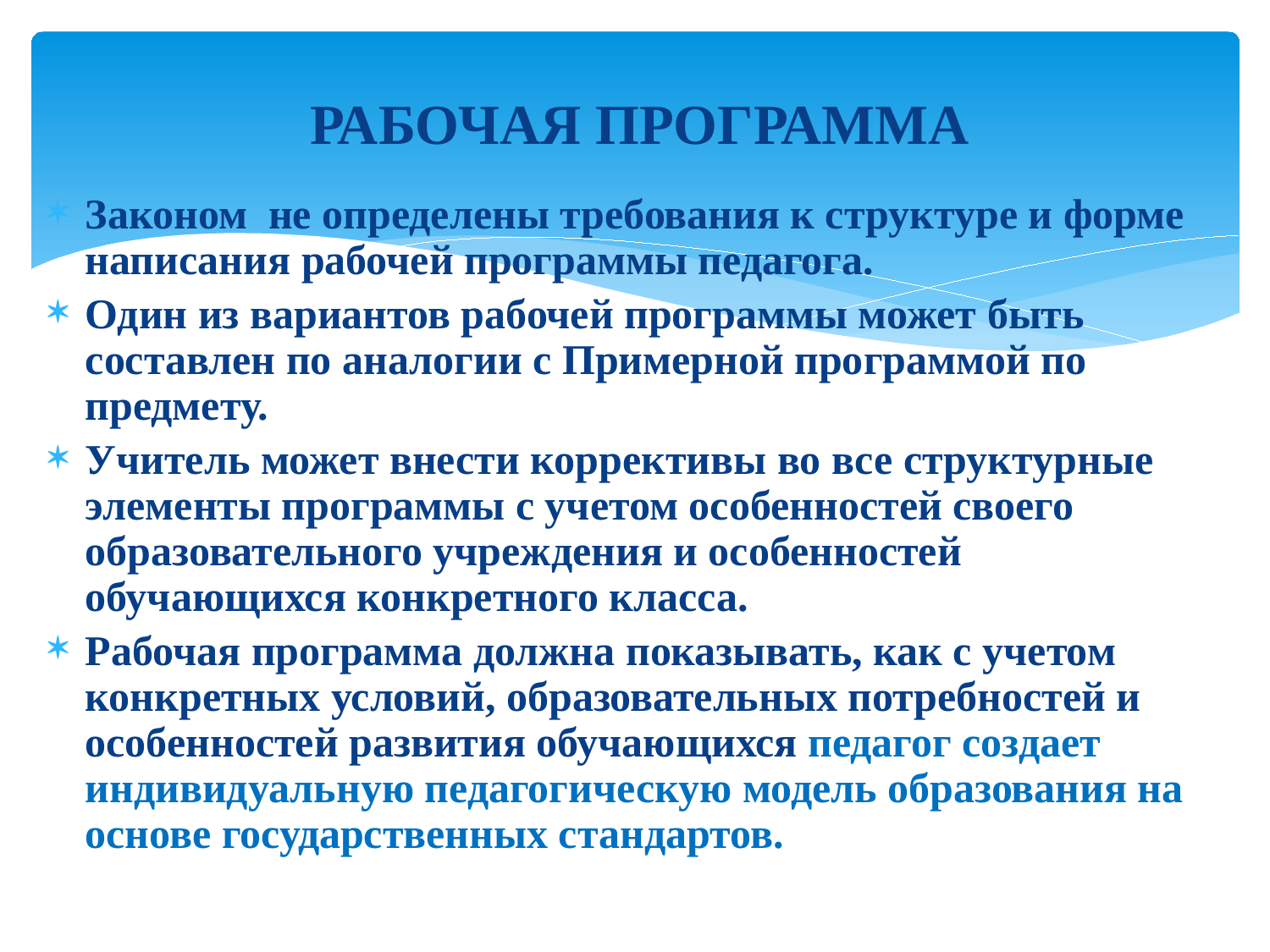

РАБОЧАЯ ПРОГРАММА
Законом  не определены требования к структуре и форме написания рабочей программы педагога.
Один из вариантов рабочей программы может быть составлен по аналогии с Примерной программой по предмету.
Учитель может внести коррективы во все структурные элементы программы с учетом особенностей своего образовательного учреждения и особенностей обучающихся конкретного класса.
Рабочая программа должна показывать, как с учетом конкретных условий, образовательных потребностей и особенностей развития обучающихся педагог создает индивидуальную педагогическую модель образования на основе государственных стандартов.